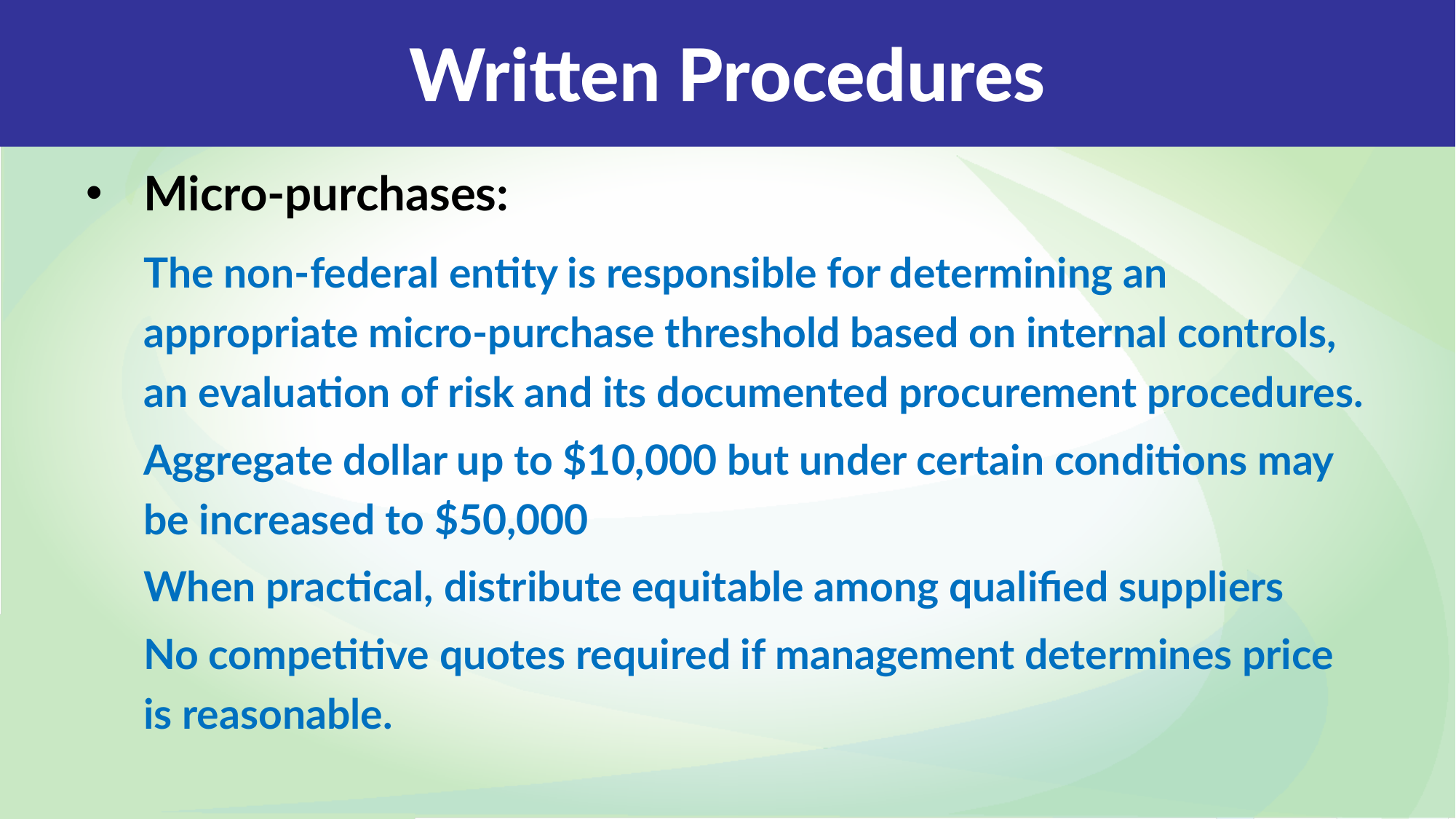

Written Procedures
Micro-purchases:
The non-federal entity is responsible for determining an appropriate micro-purchase threshold based on internal controls, an evaluation of risk and its documented procurement procedures.
Aggregate dollar up to $10,000 but under certain conditions may be increased to $50,000
When practical, distribute equitable among qualified suppliers
No competitive quotes required if management determines price is reasonable.